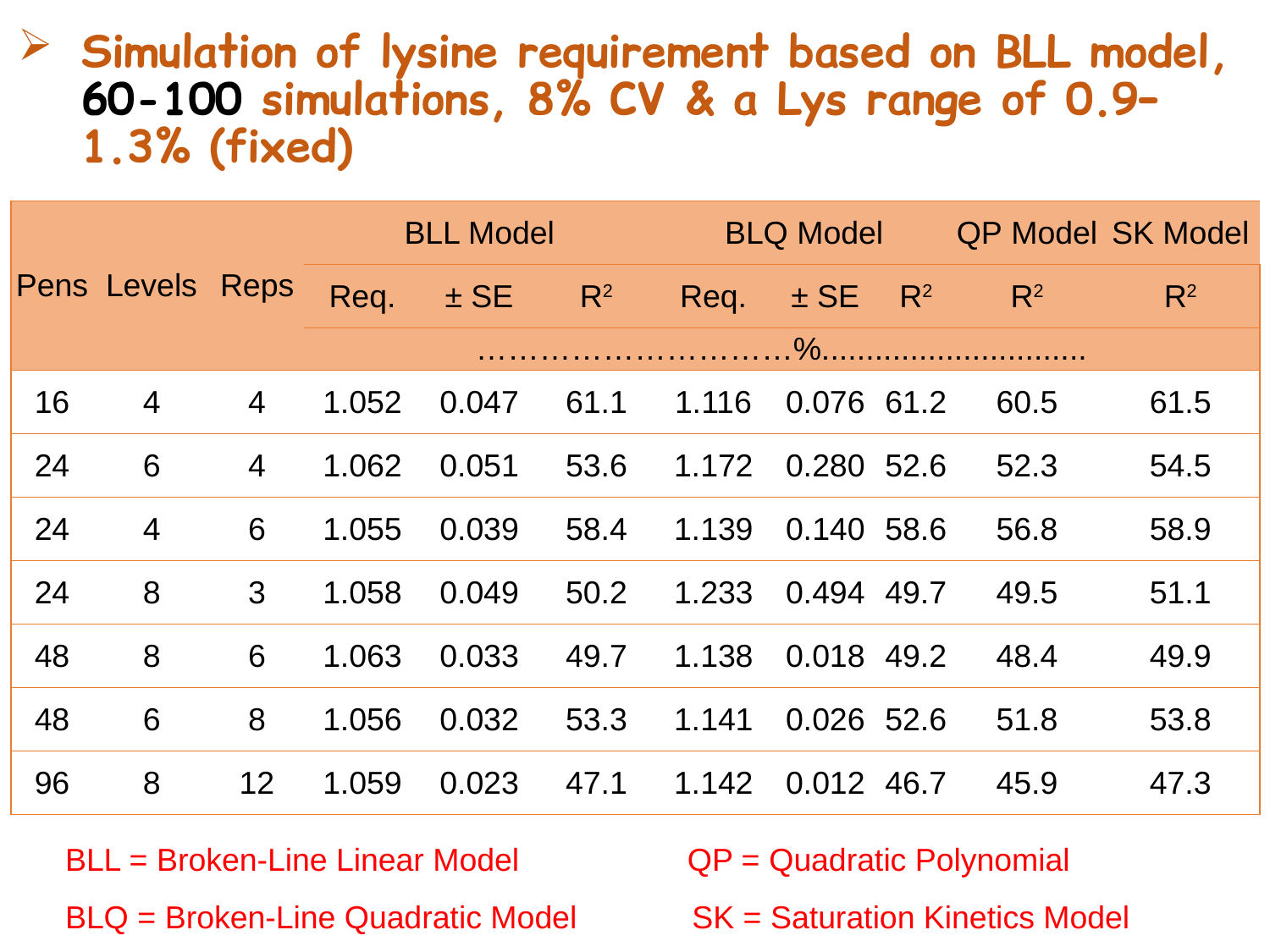

# Simulation of lysine requirement based on BLL model, 60-100 simulations, 8% CV & a Lys range of 0.9– 1.3% (fixed)
| Pens | Levels | Reps | BLL Model |  |  | BLQ Model |  |  | QP Model | SK Model |
| --- | --- | --- | --- | --- | --- | --- | --- | --- | --- | --- |
|  |  |  | Req. | ± SE | R2 | Req. | ± SE | R2 | R2 | R2 |
|  |  |  | …………………………%.............................. |  |  |  |  |  |  |  |
| 16 | 4 | 4 | 1.052 | 0.047 | 61.1 | 1.116 | 0.076 | 61.2 | 60.5 | 61.5 |
| 24 | 6 | 4 | 1.062 | 0.051 | 53.6 | 1.172 | 0.280 | 52.6 | 52.3 | 54.5 |
| 24 | 4 | 6 | 1.055 | 0.039 | 58.4 | 1.139 | 0.140 | 58.6 | 56.8 | 58.9 |
| 24 | 8 | 3 | 1.058 | 0.049 | 50.2 | 1.233 | 0.494 | 49.7 | 49.5 | 51.1 |
| 48 | 8 | 6 | 1.063 | 0.033 | 49.7 | 1.138 | 0.018 | 49.2 | 48.4 | 49.9 |
| 48 | 6 | 8 | 1.056 | 0.032 | 53.3 | 1.141 | 0.026 | 52.6 | 51.8 | 53.8 |
| 96 | 8 | 12 | 1.059 | 0.023 | 47.1 | 1.142 | 0.012 | 46.7 | 45.9 | 47.3 |
BLL = Broken-Line Linear Model                   QP = Quadratic Polynomial
BLQ = Broken-Line Quadratic Model             SK = Saturation Kinetics Model